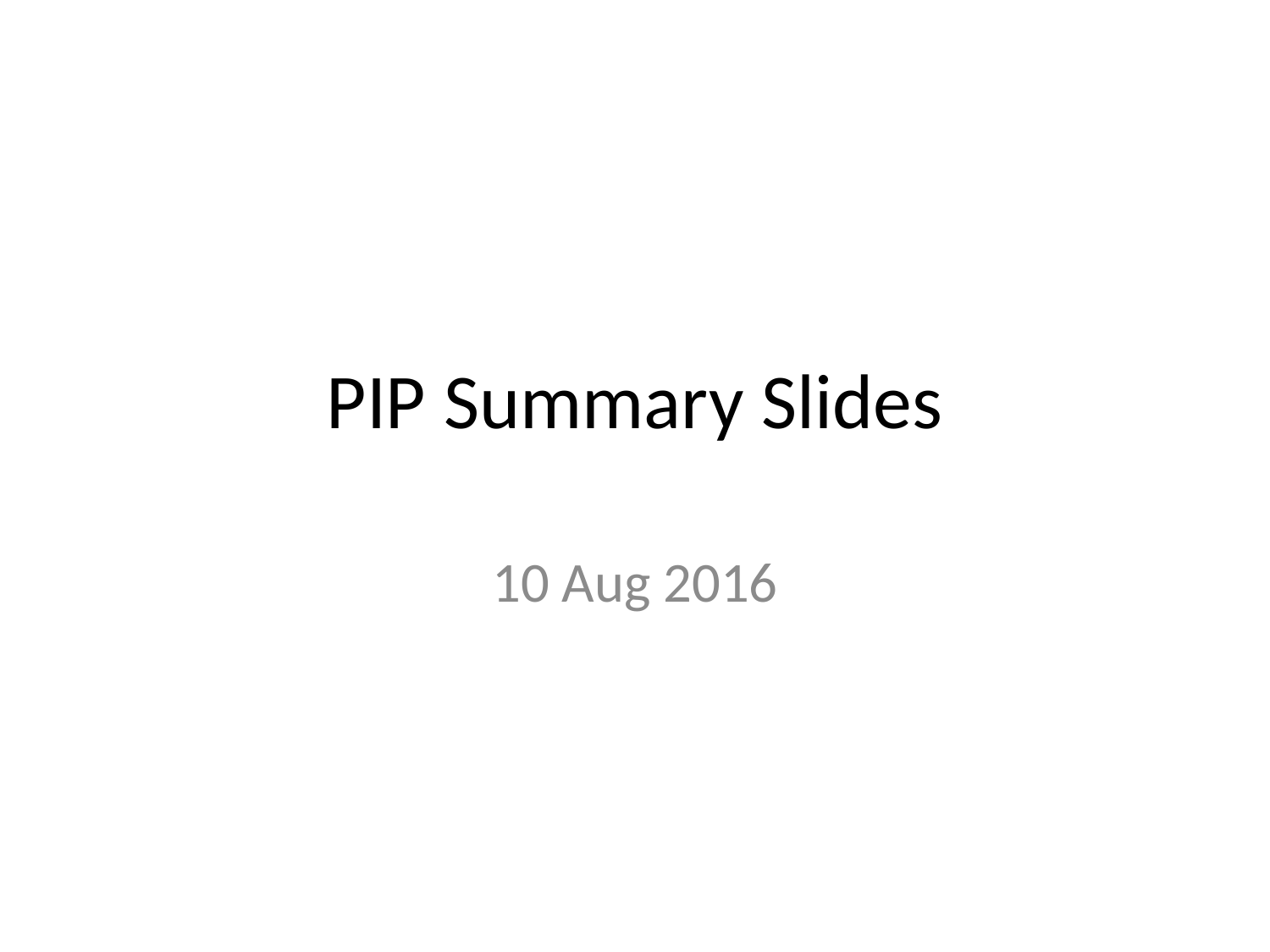

# PIP Summary Slides
10 Aug 2016